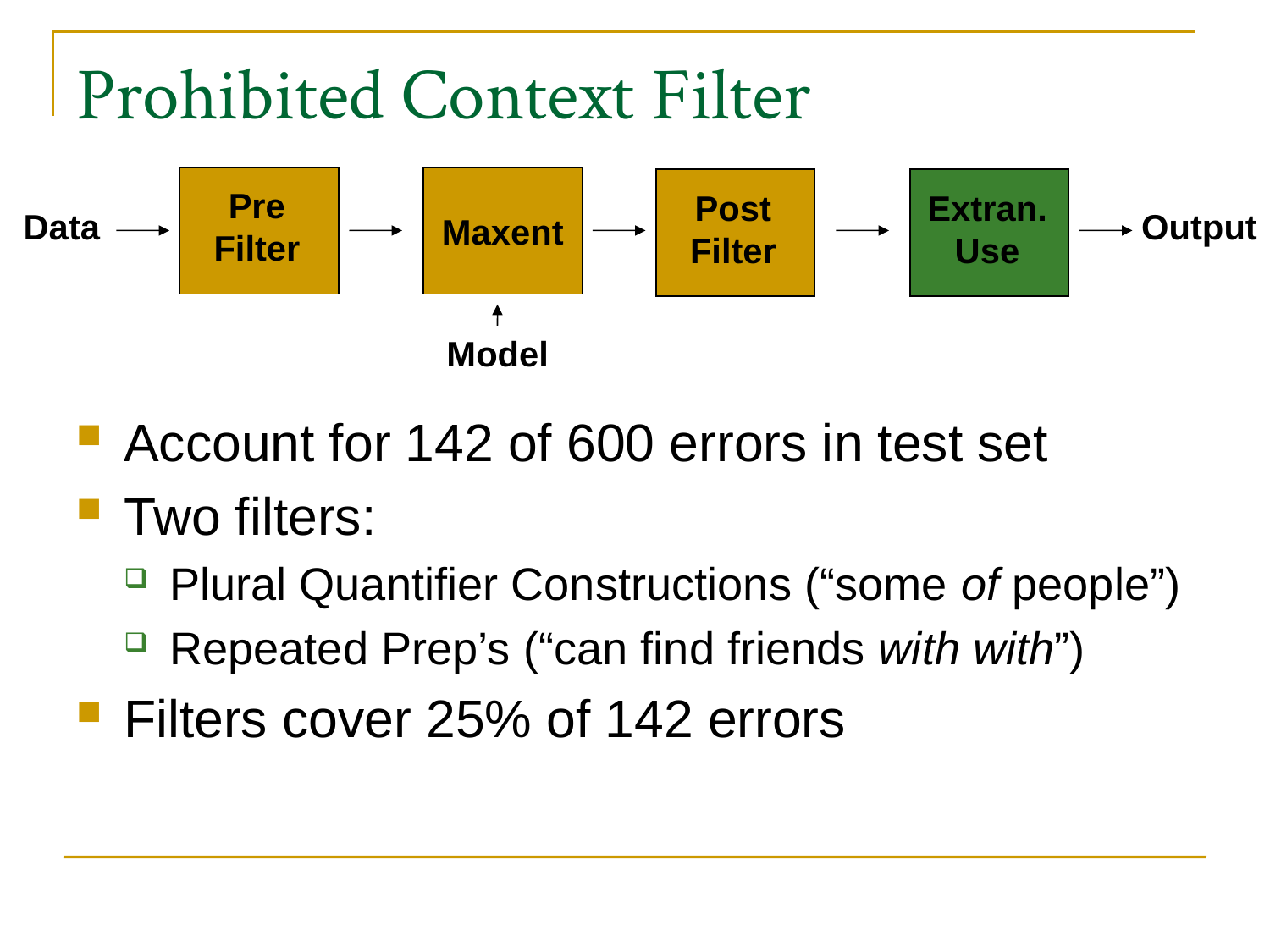

# Prohibited Context Filter

Maxent

Pre
Filter
Post
Filter
Extran.
Use
Data
Output

Model
Account for 142 of 600 errors in test set
Two filters:
Plural Quantifier Constructions (“some of people”)
Repeated Prep’s (“can find friends with with”)
Filters cover 25% of 142 errors